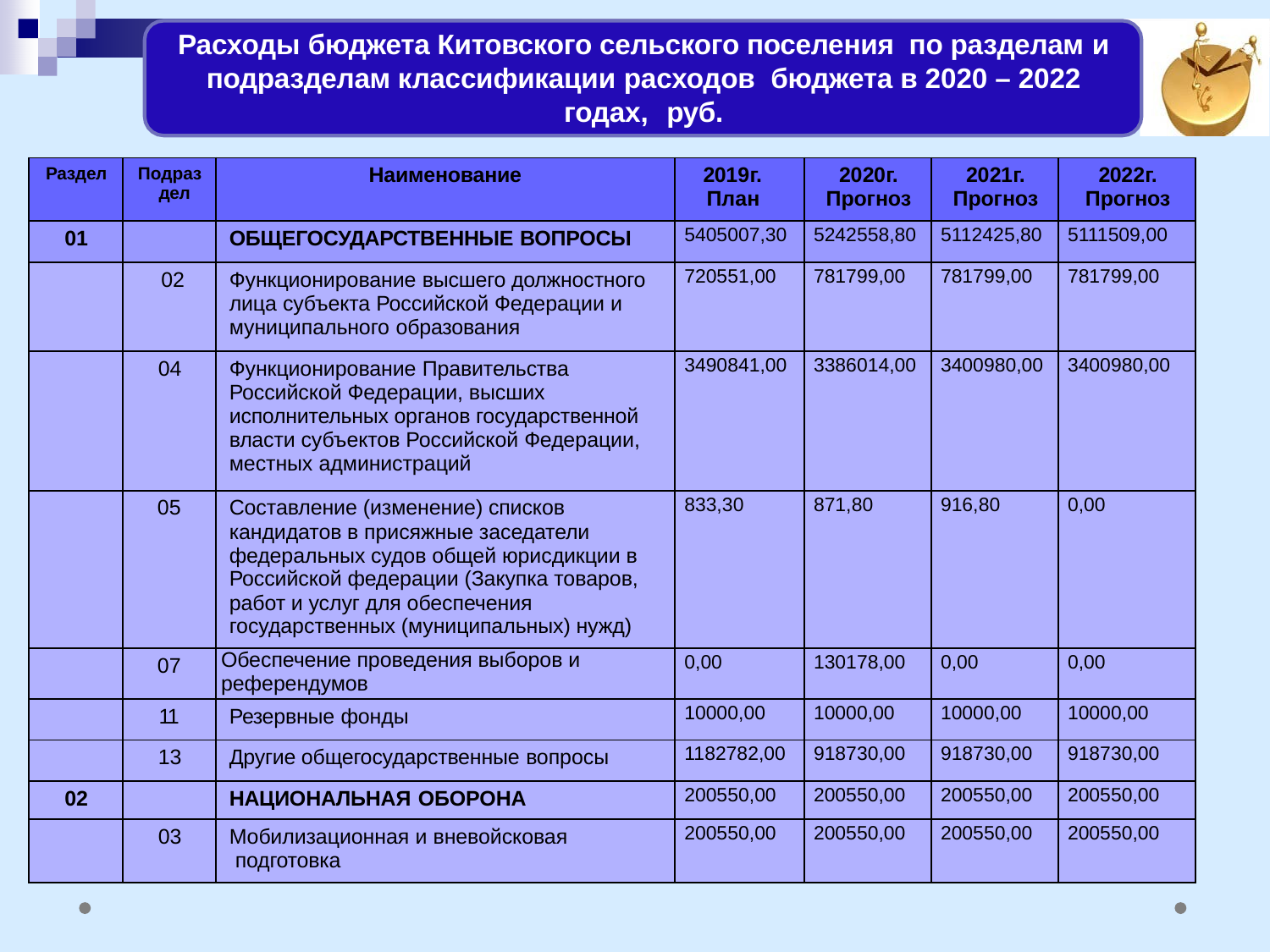

Расходы бюджета Китовского сельского поселения  по разделам и подразделам классификации расходов  бюджета в 2020 – 2022 годах,  руб.

| Раздел | Подраз дел | Наименование | 2019г. План | 2020г. Прогноз | 2021г. Прогноз | 2022г. Прогноз |
| --- | --- | --- | --- | --- | --- | --- |
| 01 |  | ОБЩЕГОСУДАРСТВЕННЫЕ ВОПРОСЫ | 5405007,30 | 5242558,80 | 5112425,80 | 5111509,00 |
|  | 02 | Функционирование высшего должностного лица субъекта Российской Федерации и муниципального образования | 720551,00 | 781799,00 | 781799,00 | 781799,00 |
|  | 04 | Функционирование Правительства Российской Федерации, высших исполнительных органов государственной власти субъектов Российской Федерации, местных администраций | 3490841,00 | 3386014,00 | 3400980,00 | 3400980,00 |
|  | 05 | Составление (изменение) списков кандидатов в присяжные заседатели федеральных судов общей юрисдикции в Российской федерации (Закупка товаров, работ и услуг для обеспечения государственных (муниципальных) нужд) | 833,30 | 871,80 | 916,80 | 0,00 |
|  | 07 | Обеспечение проведения выборов и референдумов | 0,00 | 130178,00 | 0,00 | 0,00 |
|  | 11 | Резервные фонды | 10000,00 | 10000,00 | 10000,00 | 10000,00 |
|  | 13 | Другие общегосударственные вопросы | 1182782,00 | 918730,00 | 918730,00 | 918730,00 |
| 02 |  | НАЦИОНАЛЬНАЯ ОБОРОНА | 200550,00 | 200550,00 | 200550,00 | 200550,00 |
|  | 03 | Мобилизационная и вневойсковая подготовка | 200550,00 | 200550,00 | 200550,00 | 200550,00 |